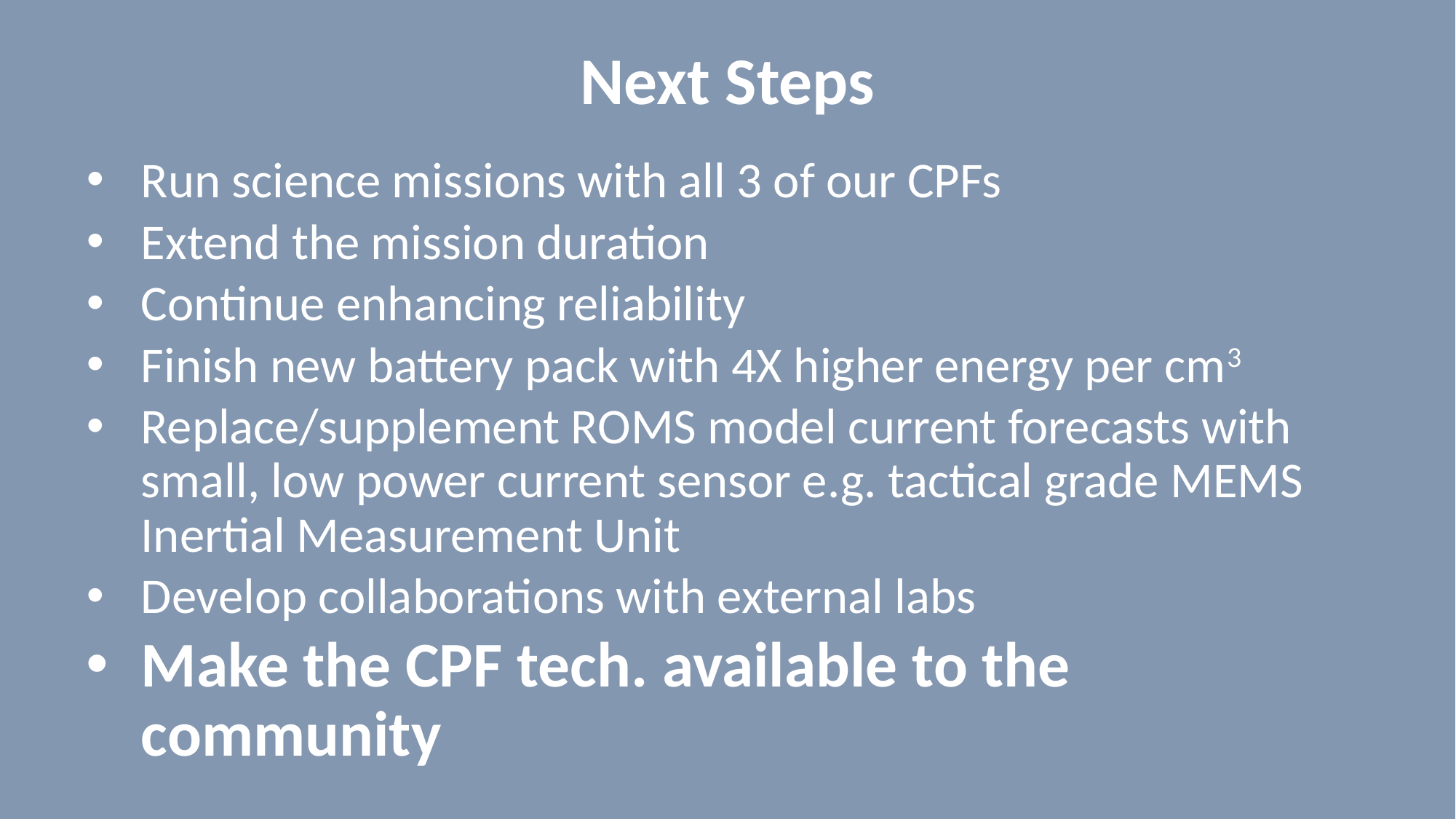

# Next Steps
Run science missions with all 3 of our CPFs
Extend the mission duration
Continue enhancing reliability
Finish new battery pack with 4X higher energy per cm3
Replace/supplement ROMS model current forecasts with small, low power current sensor e.g. tactical grade MEMS Inertial Measurement Unit
Develop collaborations with external labs
Make the CPF tech. available to the community